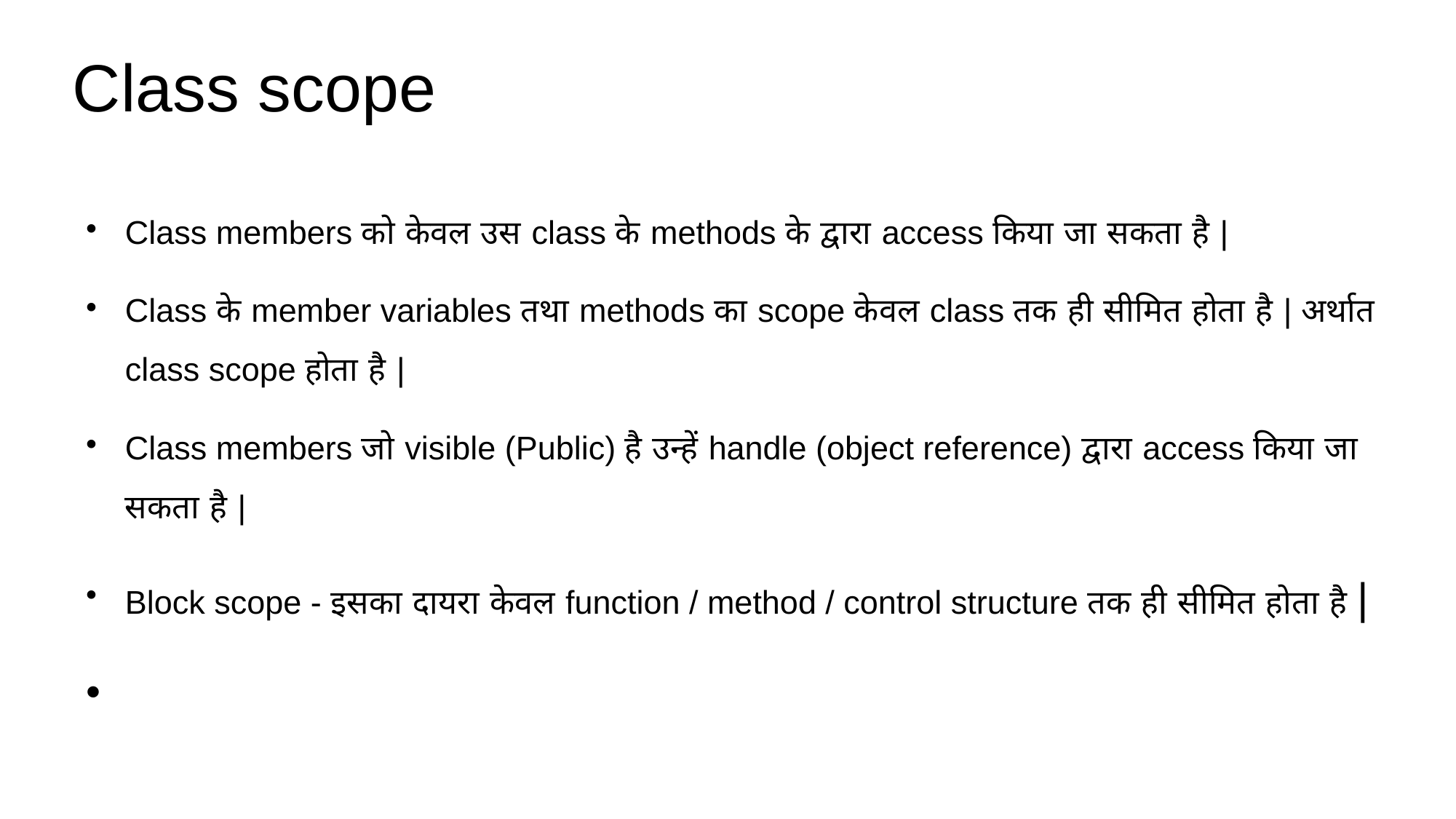

Class scope
Class members को केवल उस class के methods के द्वारा access किया जा सकता है |
Class के member variables तथा methods का scope केवल class तक ही सीमित होता है | अर्थात class scope होता है |
Class members जो visible (Public) है उन्हें handle (object reference) द्वारा access किया जा सकता है |
Block scope - इसका दायरा केवल function / method / control structure तक ही सीमित होता है |